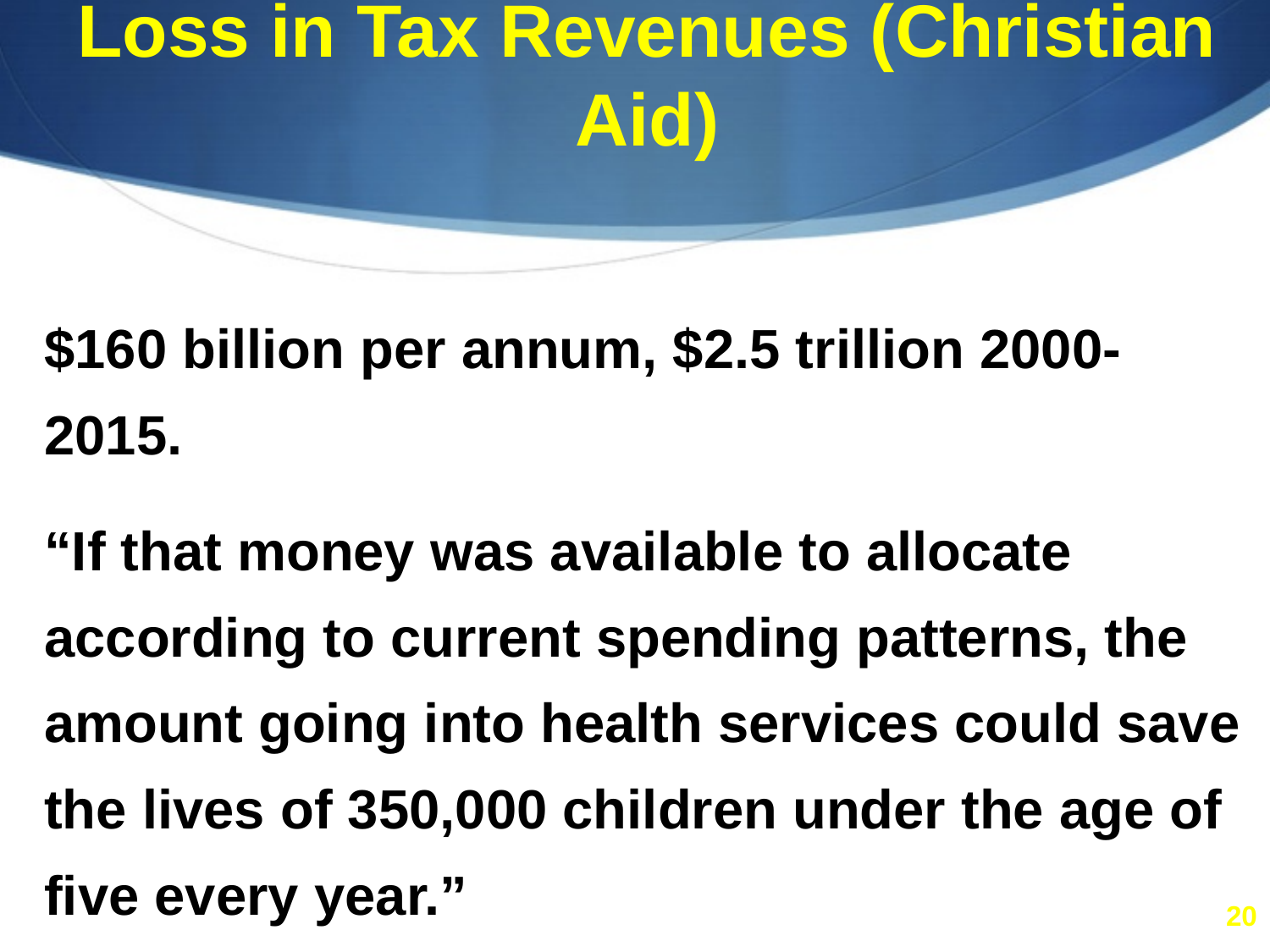

Loss in Tax Revenues (Christian Aid)
	$160 billion per annum, $2.5 trillion 2000-2015.
	“If that money was available to allocate according to current spending patterns, the amount going into health services could save the lives of 350,000 children under the age of five every year.”
20